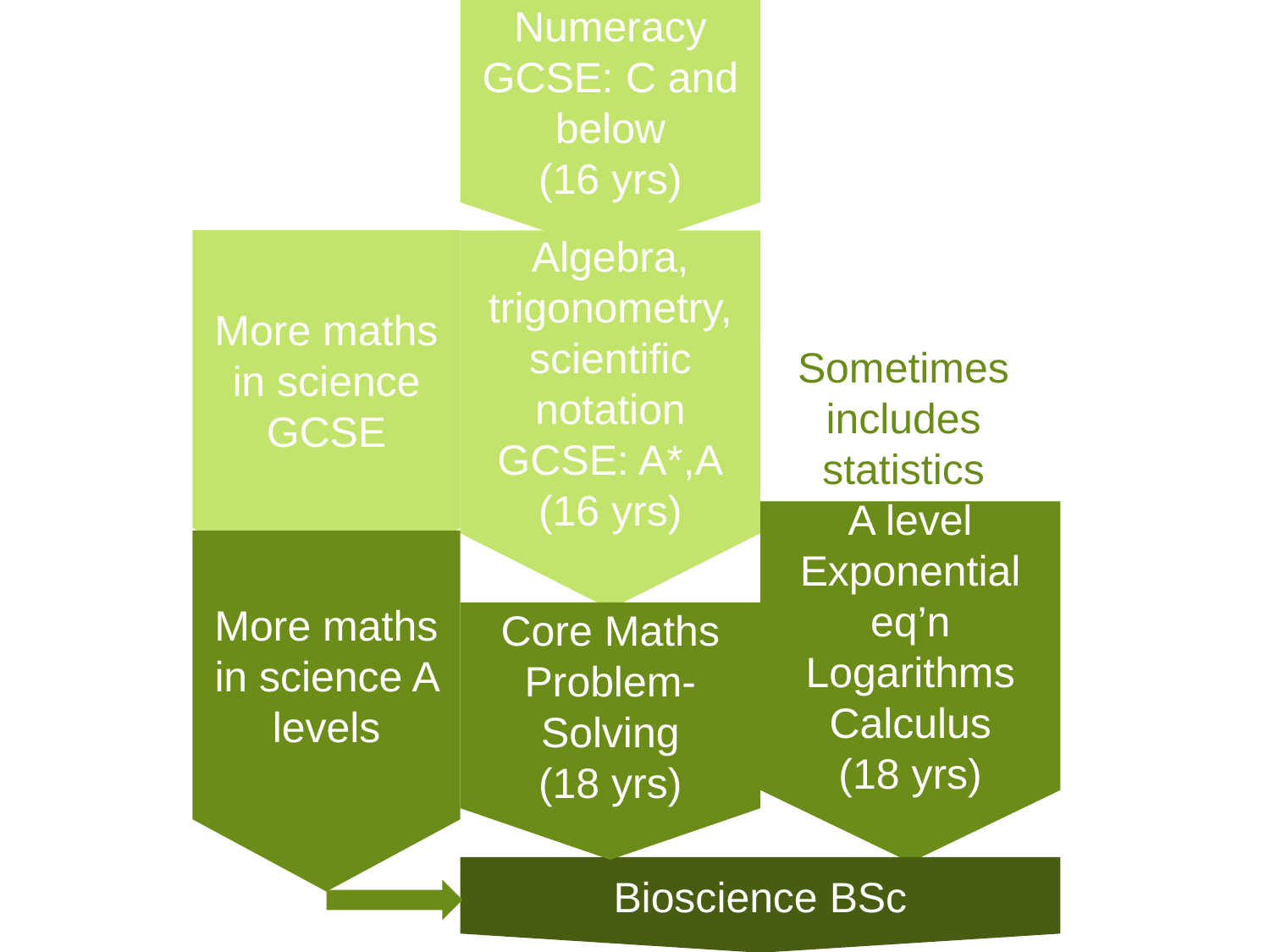

Numeracy
GCSE: C and below
(16 yrs)
More maths in science GCSE
Algebra, trigonometry, scientific notation
GCSE: A*,A
(16 yrs)
Sometimes includes statistics
A level
Exponential eq’n
Logarithms
Calculus
(18 yrs)
More maths in science A levels
Core Maths Problem-Solving
(18 yrs)
Bioscience BSc